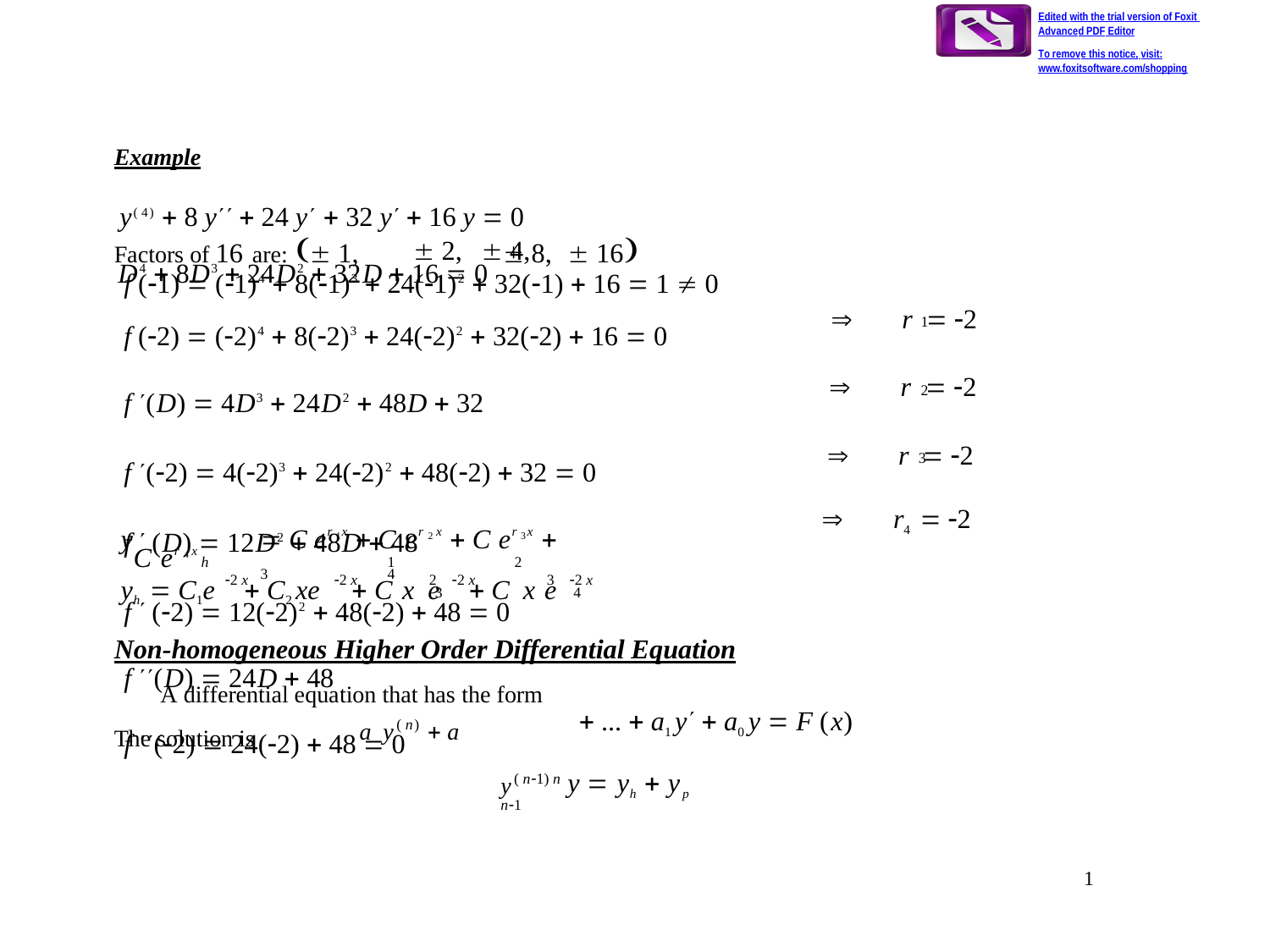

Edited with the trial version of Foxit Advanced PDF Editor
To remove this notice, visit:
www.foxitsoftware.com/shopping
Example
y( 4)  + 8 y′′ + 24 y′ + 32 y′ + 16 y = 0
D4  + 8D3  + 24D2  + 32D + 16 = 0
Factors of 16 are: (± 1,	± 8,	± 16)
± 2,	± 4,
f (−1) = (−1)4  + 8(−1)3  + 24(−1)2  + 32(−1) + 16 = 1 ≠ 0
f (−2) = (−2)4  + 8(−2)3  + 24(−2)2  + 32(−2) + 16 = 0
f ′(D) = 4D3  + 24D2  + 48D + 32
f ′(−2) = 4(−2)3  + 24(−2)2  + 48(−2) + 32 = 0
f ′ (D) = 12D2  + 48D + 48
f ′ (−2) = 12(−2)2  + 48(−2) + 48 = 0
f ′′(D) = 24D + 48
f ′′(−2) = 24(−2) + 48 = 0
⇒	r  = −2
1
⇒	r  = −2
2
⇒	r  = −2
3
⇒	r4  = −2
y		= C er 1x  + C er 2 x  + C er 3x  + C er 4 x h		1	2	3 	4
−2 x	−2 x	2    −2 x	3    −2 x
yh  = C1e	+ C2 xe	+ C x  e	+ C  x e
3
4
Non-homogeneous Higher Order Differential Equation
A differential equation that has the form
a  y( n)  + a		y( n−1) n	n−1
+ ... + a1 y′ + a0 y = F (x)
The solution is
y = yh  + yp
1